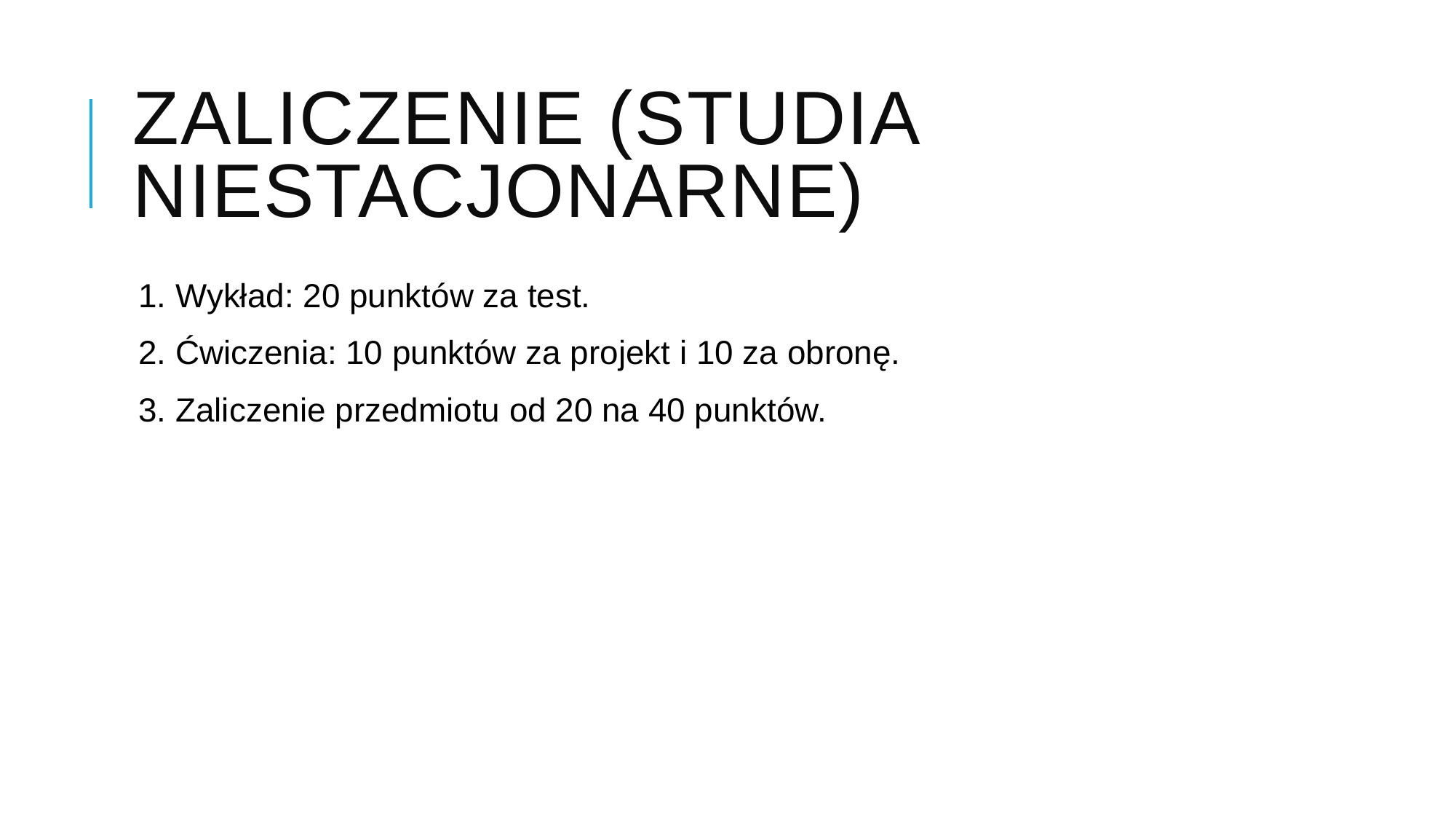

# Zaliczenie (studia niestacjonarne)
1. Wykład: 20 punktów za test.
2. Ćwiczenia: 10 punktów za projekt i 10 za obronę.
3. Zaliczenie przedmiotu od 20 na 40 punktów.